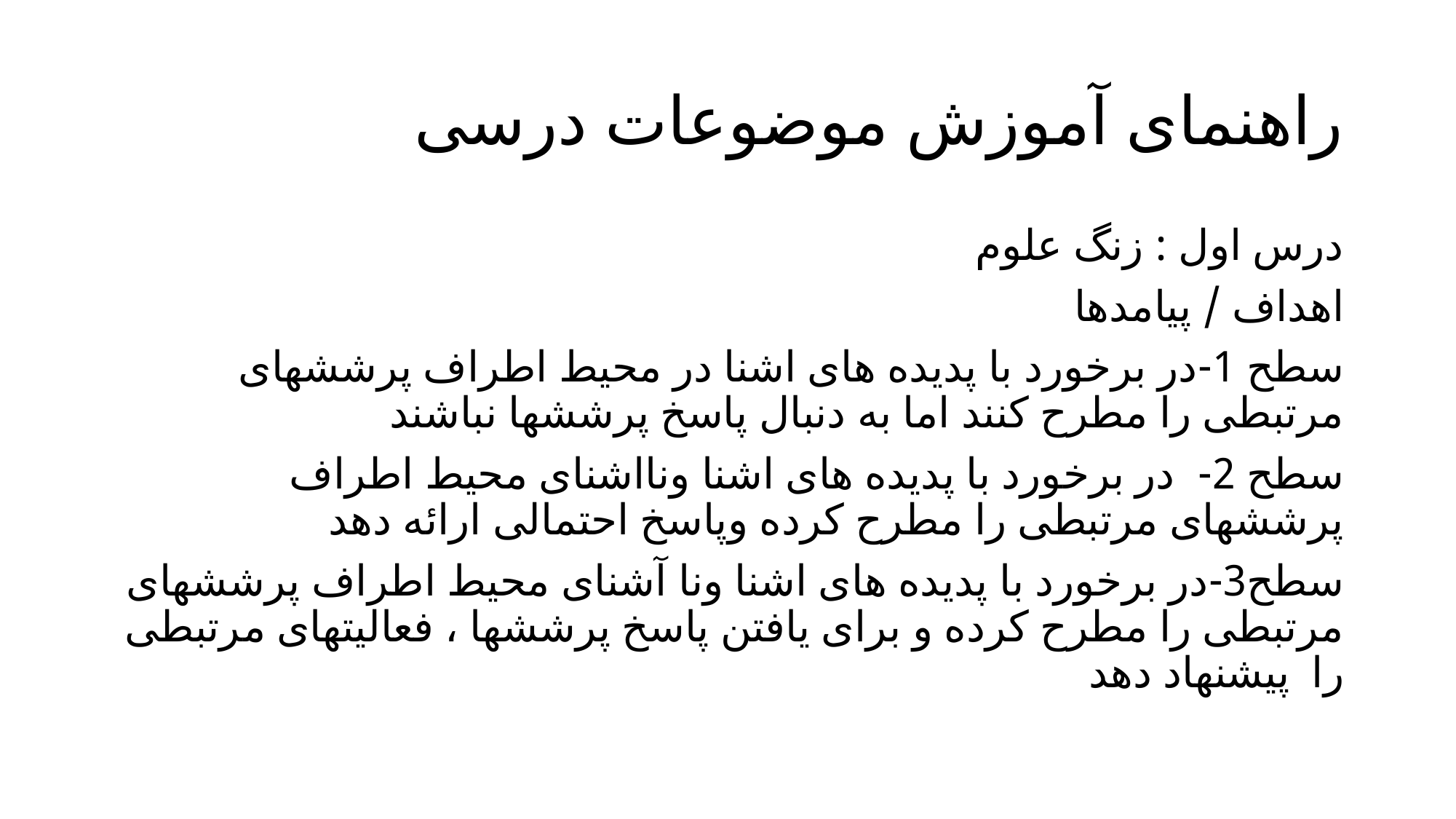

# راهنمای آموزش موضوعات درسی
درس اول : زنگ علوم
اهداف / پیامدها
سطح 1-در برخورد با پدیده های اشنا در محیط اطراف پرششهای مرتبطی را مطرح کنند اما به دنبال پاسخ پرششها نباشند
سطح 2-  در برخورد با پدیده های اشنا ونااشنای محیط اطراف پرششهای مرتبطی را مطرح کرده وپاسخ احتمالی ارائه دهد
سطح3-در برخورد با پدیده های اشنا ونا آشنای محیط اطراف پرششهای مرتبطی را مطرح کرده و برای یافتن پاسخ پرششها ، فعالیتهای مرتبطی را  پیشنهاد دهد